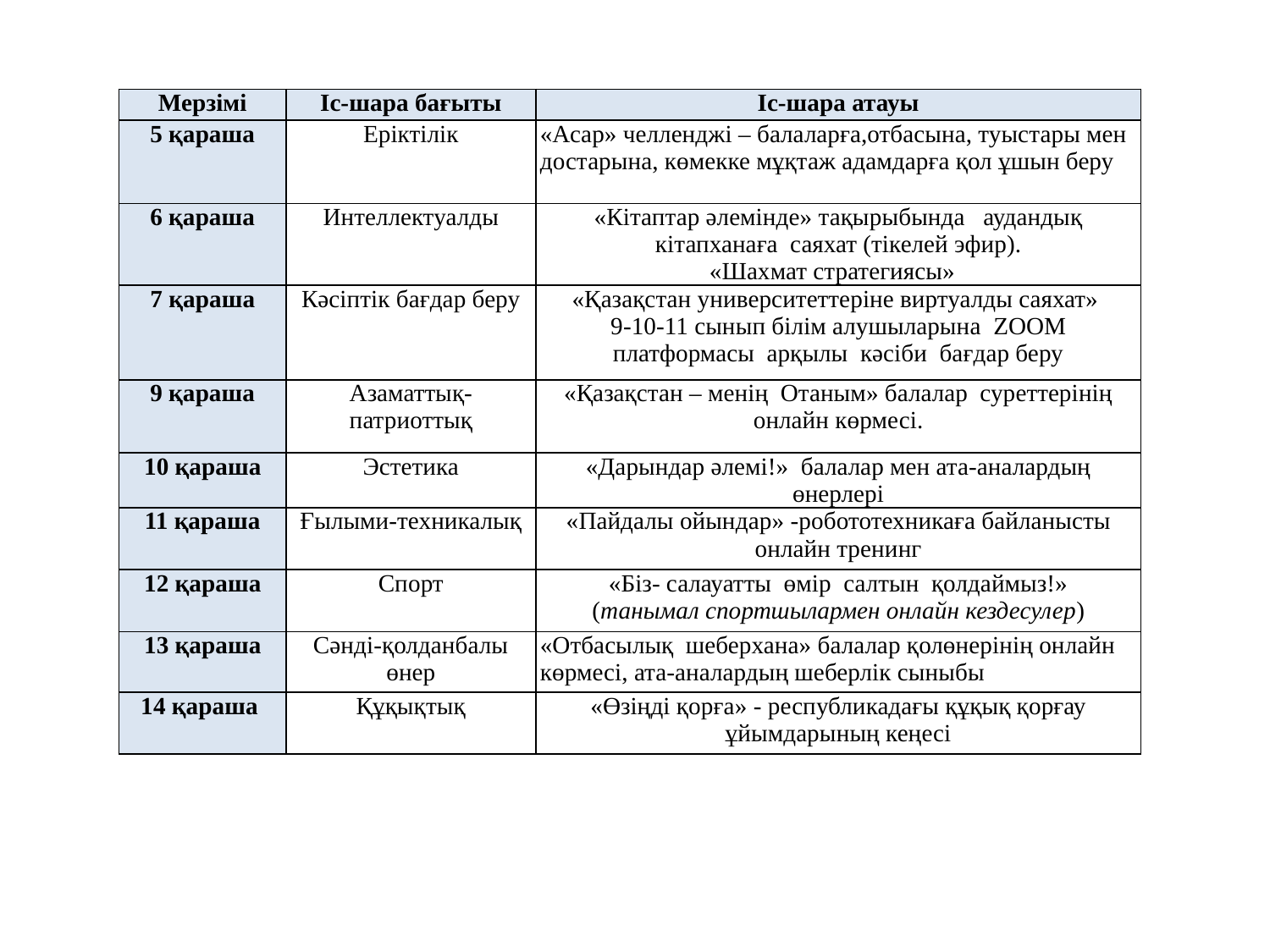

| Мерзімі | Іс-шара бағыты | Іс-шара атауы |
| --- | --- | --- |
| 5 қараша | Еріктілік | «Асар» челленджі – балаларға,отбасына, туыстары мен достарына, көмекке мұқтаж адамдарға қол ұшын беру |
| 6 қараша | Интеллектуалды | «Кітаптар әлемінде» тақырыбында аудандық кітапханаға саяхат (тікелей эфир). «Шахмат стратегиясы» |
| 7 қараша | Кәсіптік бағдар беру | «Қазақстан университеттеріне виртуалды саяхат» 9-10-11 сынып білім алушыларына ZOOM платформасы арқылы кәсіби бағдар беру |
| 9 қараша | Азаматтық-патриоттық | «Қазақстан – менің Отаным» балалар суреттерінің онлайн көрмесі. |
| 10 қараша | Эстетика | «Дарындар әлемі!» балалар мен ата-аналардың өнерлері |
| 11 қараша | Ғылыми-техникалық | «Пайдалы ойындар» -робототехникаға байланысты онлайн тренинг |
| 12 қараша | Спорт | «Біз- салауатты өмір салтын қолдаймыз!» (танымал спортшылармен онлайн кездесулер) |
| 13 қараша | Сәнді-қолданбалы өнер | «Отбасылық шеберхана» балалар қолөнерінің онлайн көрмесі, ата-аналардың шеберлік сыныбы |
| 14 қараша | Құқықтық | «Өзіңді қорға» - республикадағы құқық қорғау ұйымдарының кеңесі |